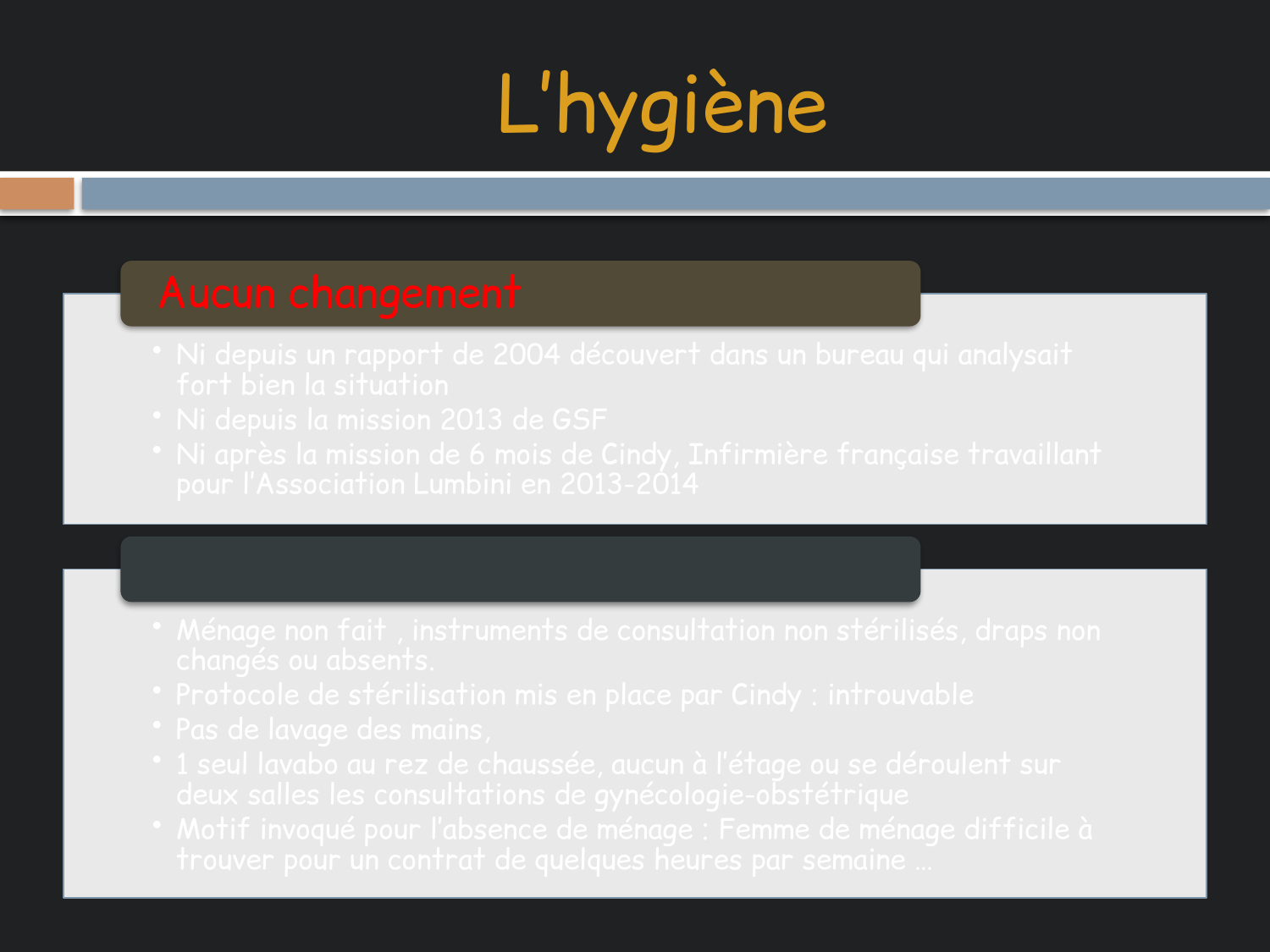

# L’hygiène
Ni depuis un rapport de 2004 découvert dans un bureau qui analysait fort bien la situation
Ni depuis la mission 2013 de GSF
Ni après la mission de 6 mois de Cindy, Infirmière française travaillant pour l’Association Lumbini en 2013-2014
Aucun changement
Ménage non fait , instruments de consultation non stérilisés, draps non changés ou absents.
Protocole de stérilisation mis en place par Cindy : introuvable
Pas de lavage des mains,
1 seul lavabo au rez de chaussée, aucun à l’étage ou se déroulent sur deux salles les consultations de gynécologie-obstétrique
Motif invoqué pour l’absence de ménage : Femme de ménage difficile à trouver pour un contrat de quelques heures par semaine …